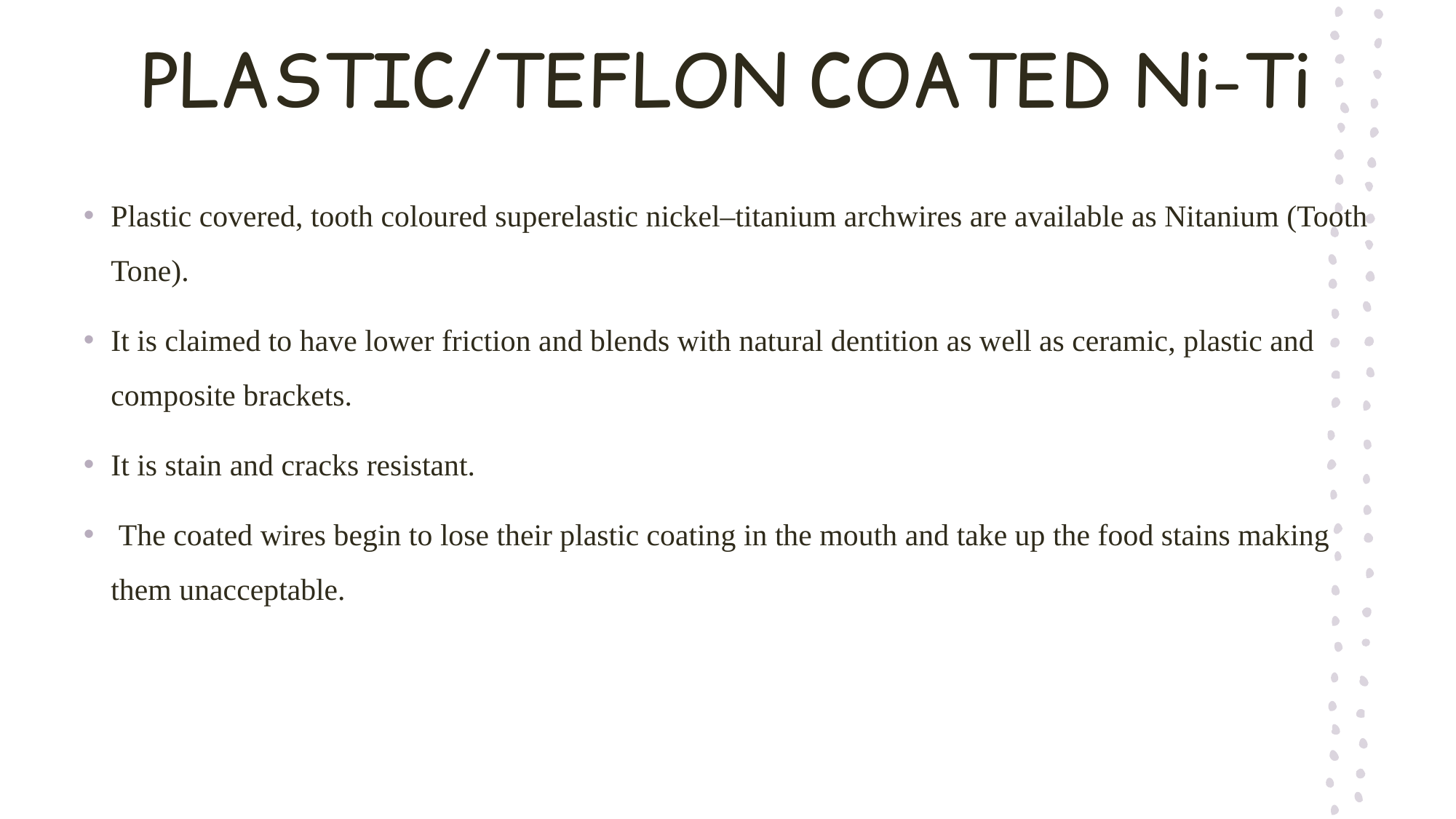

# PLASTIC/TEFLON COATED Ni-Ti
Plastic covered, tooth coloured superelastic nickel–titanium archwires are available as Nitanium (Tooth Tone).
It is claimed to have lower friction and blends with natural dentition as well as ceramic, plastic and composite brackets.
It is stain and cracks resistant.
 The coated wires begin to lose their plastic coating in the mouth and take up the food stains making them unacceptable.